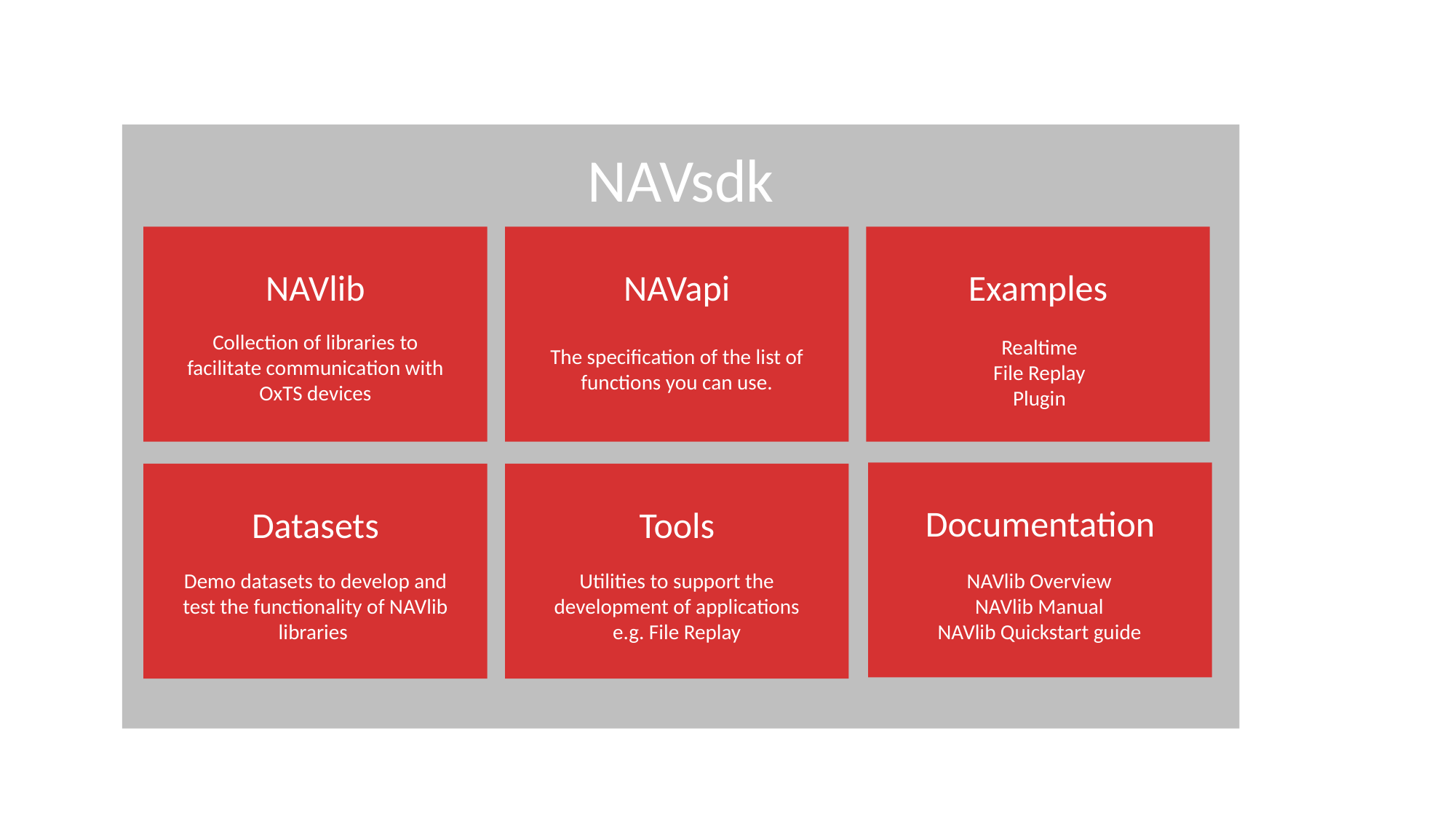

NAVsdk

NAVlib

NAVapi

Examples
Collection of libraries to facilitate communication with OxTS devices
Realtime
File Replay
Plugin
The specification of the list of functions you can use.

Documentation

Datasets

Tools
Demo datasets to develop and test the functionality of NAVlib libraries
Utilities to support the development of applications e.g. File Replay
NAVlib Overview
NAVlib Manual
NAVlib Quickstart guide